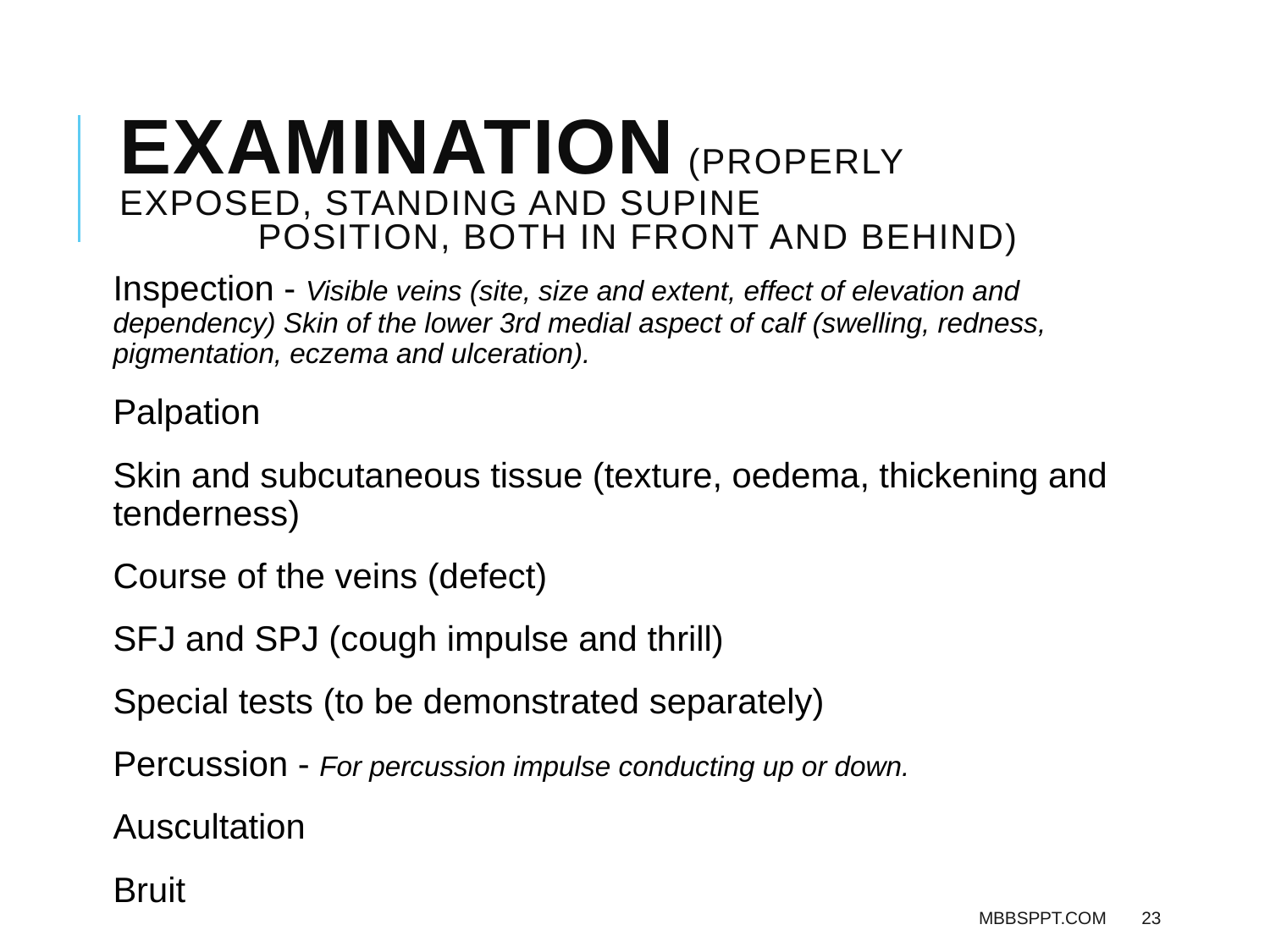

Examination (Properly exposed, standing and supine 			 position, both in front and behind)
Inspection - Visible veins (site, size and extent, effect of elevation and dependency) Skin of the lower 3rd medial aspect of calf (swelling, redness, pigmentation, eczema and ulceration).
Palpation
Skin and subcutaneous tissue (texture, oedema, thickening and tenderness)
Course of the veins (defect)
SFJ and SPJ (cough impulse and thrill)
Special tests (to be demonstrated separately)
Percussion - For percussion impulse conducting up or down.
Auscultation
Bruit
MBBSPPT.COM
23